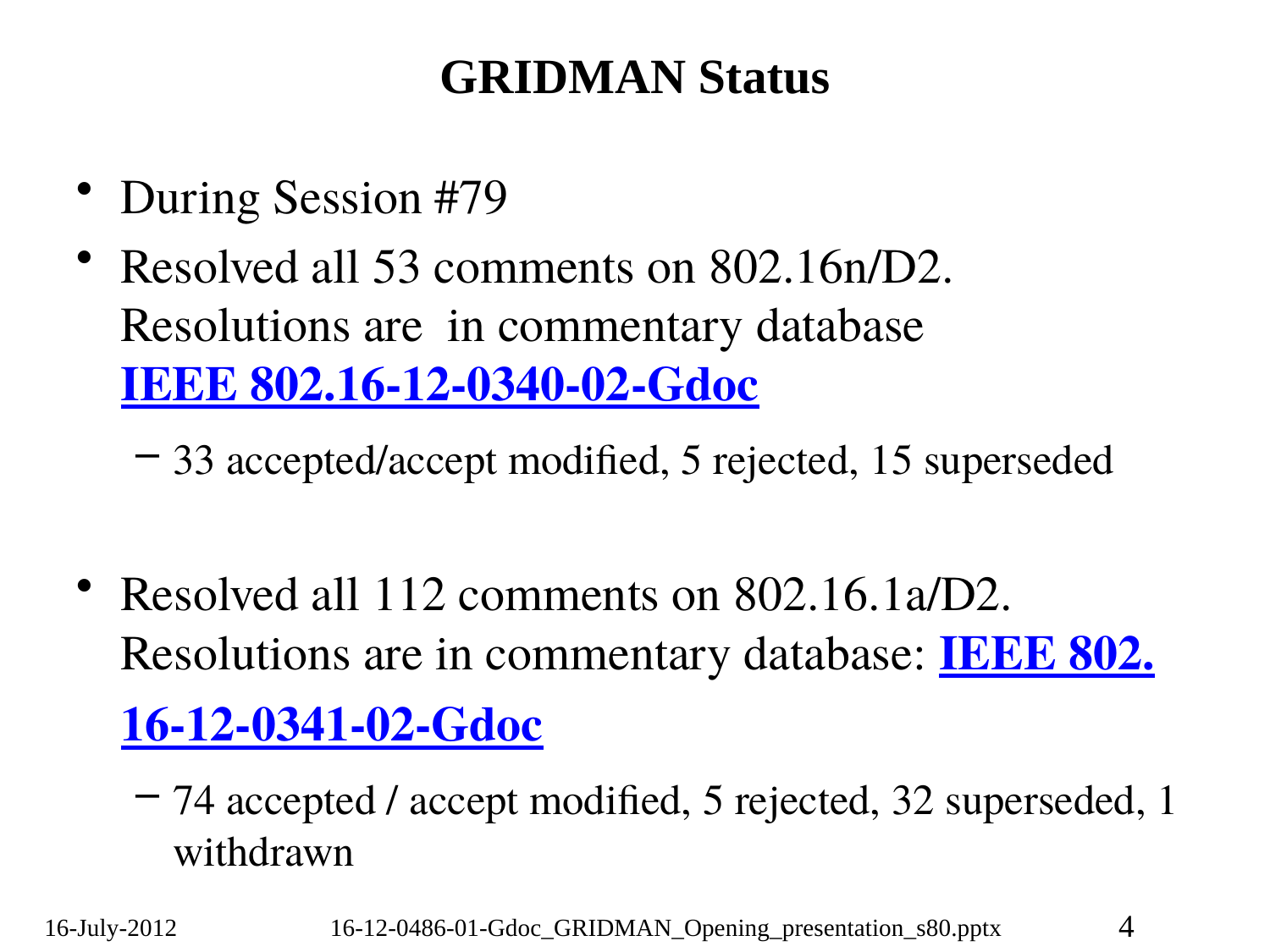

# GRIDMAN Status
During Session #79
Resolved all 53 comments on 802.16n/D2. Resolutions are  in commentary database IEEE 802.16-12-0340-02-Gdoc
33 accepted/accept modified, 5 rejected, 15 superseded

Resolved all 112 comments on 802.16.1a/D2. Resolutions are in commentary database: IEEE 802.16-12-0341-02-Gdoc
74 accepted / accept modified, 5 rejected, 32 superseded, 1 withdrawn